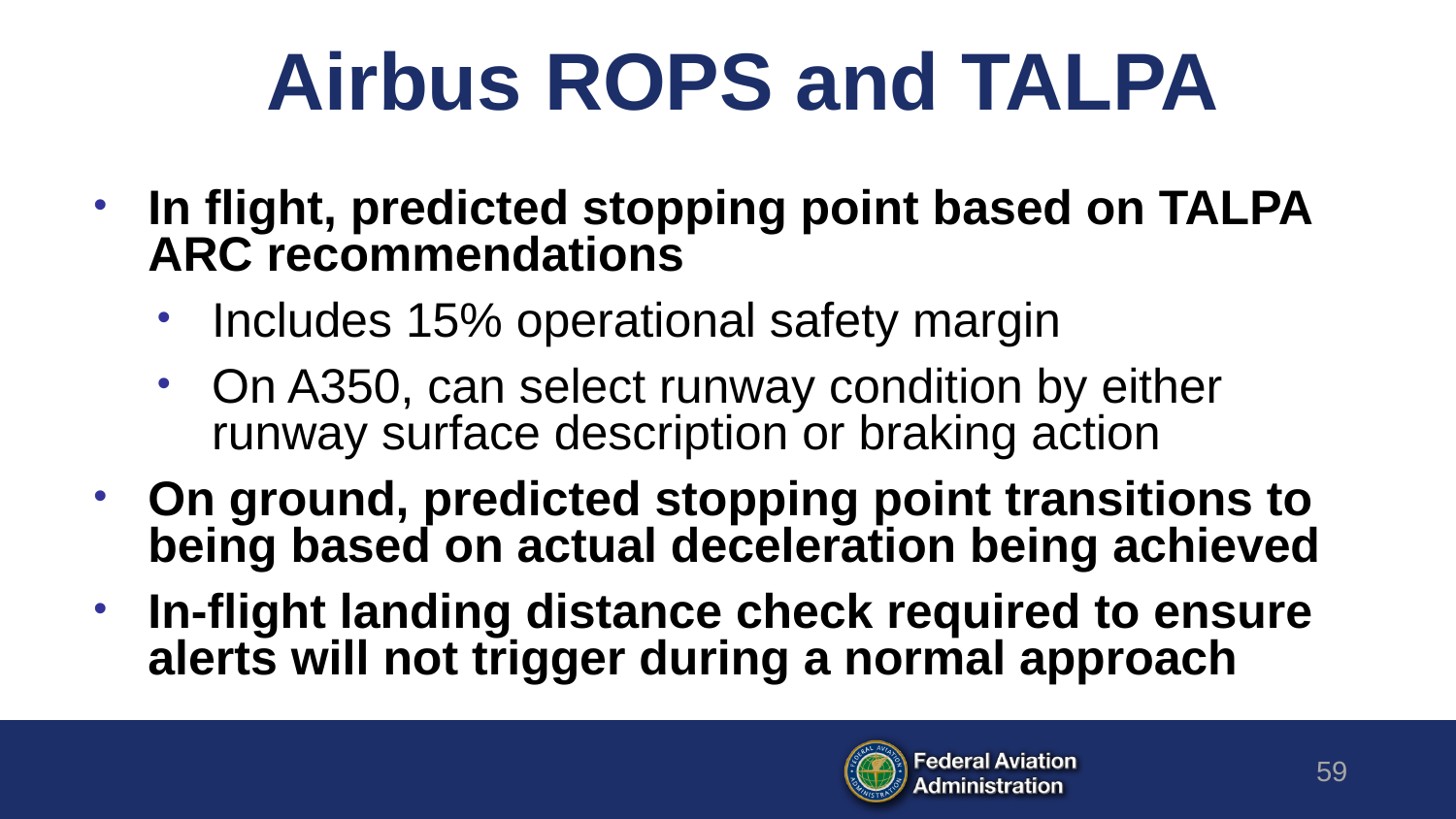

# Airbus ROPS and TALPA
In flight, predicted stopping point based on TALPA ARC recommendations
Includes 15% operational safety margin
On A350, can select runway condition by either runway surface description or braking action
On ground, predicted stopping point transitions to being based on actual deceleration being achieved
In-flight landing distance check required to ensure alerts will not trigger during a normal approach

59